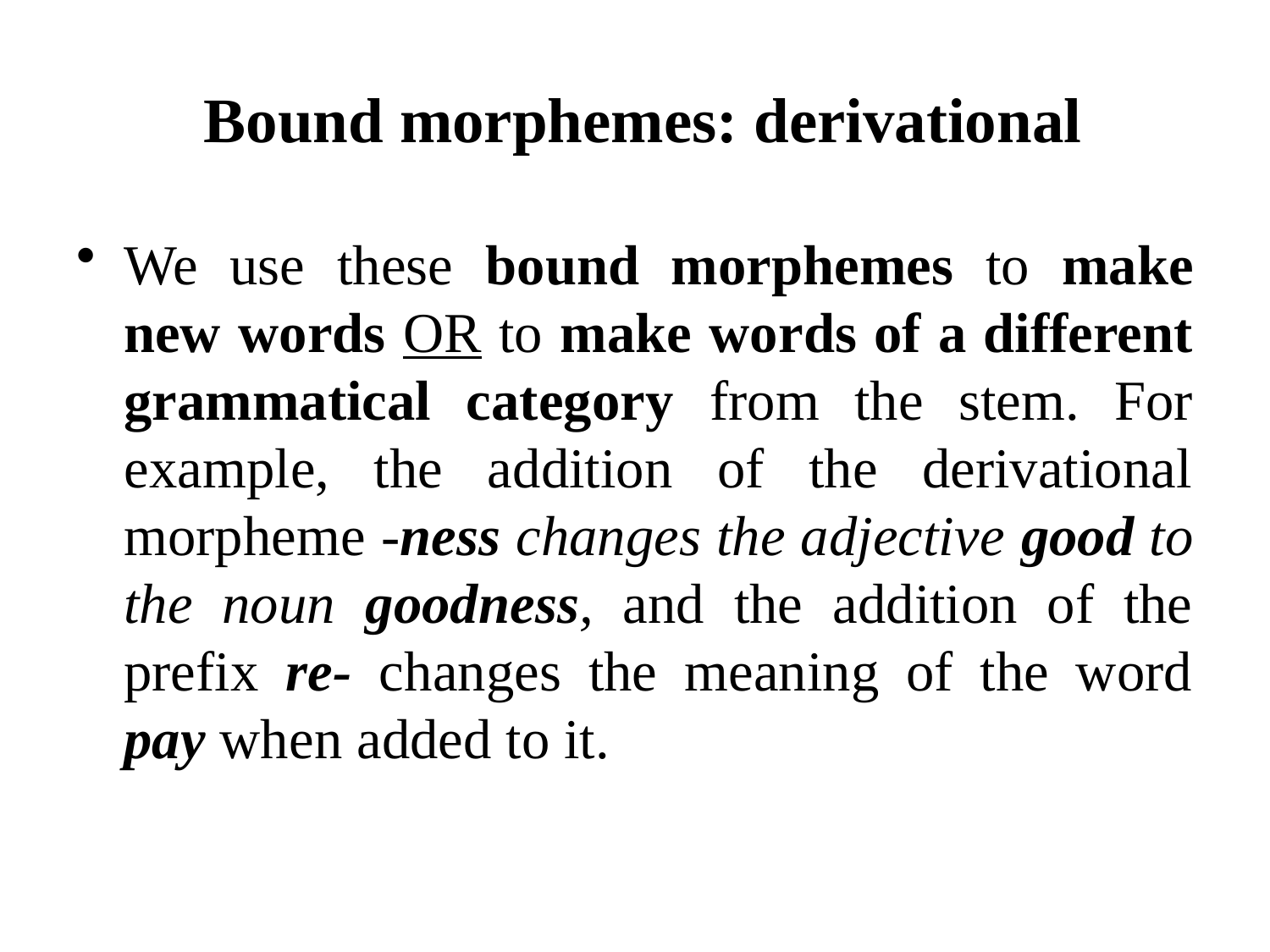

# Bound morphemes: derivational
We use these bound morphemes to make new words OR to make words of a different grammatical category from the stem. For example, the addition of the derivational morpheme -ness changes the adjective good to the noun goodness, and the addition of the prefix re- changes the meaning of the word pay when added to it.